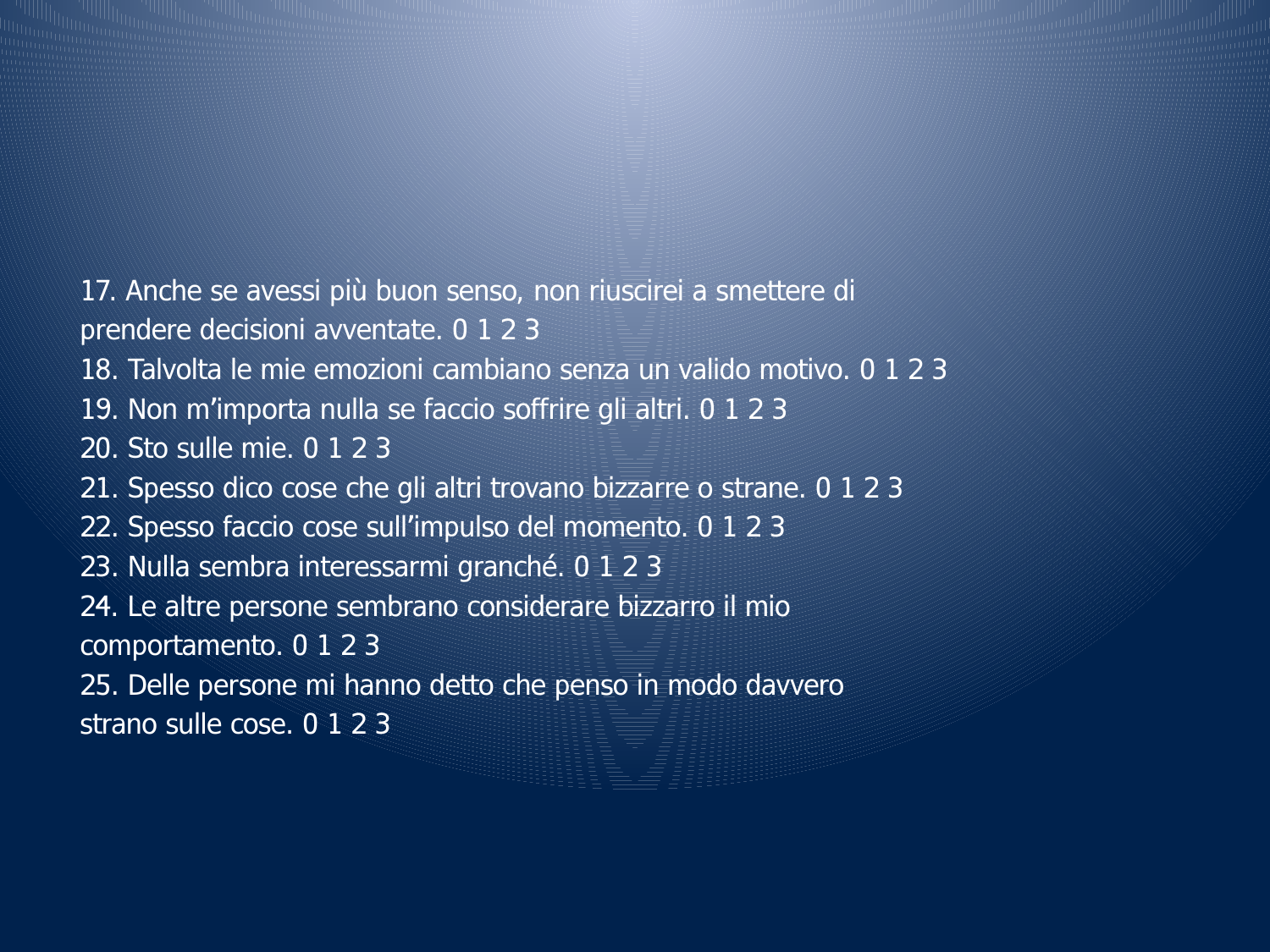

#
17. Anche se avessi più buon senso, non riuscirei a smettere di
prendere decisioni avventate. 0 1 2 3
18. Talvolta le mie emozioni cambiano senza un valido motivo. 0 1 2 3
19. Non m’importa nulla se faccio soffrire gli altri. 0 1 2 3
20. Sto sulle mie. 0 1 2 3
21. Spesso dico cose che gli altri trovano bizzarre o strane. 0 1 2 3
22. Spesso faccio cose sull’impulso del momento. 0 1 2 3
23. Nulla sembra interessarmi granché. 0 1 2 3
24. Le altre persone sembrano considerare bizzarro il mio
comportamento. 0 1 2 3
25. Delle persone mi hanno detto che penso in modo davvero
strano sulle cose. 0 1 2 3